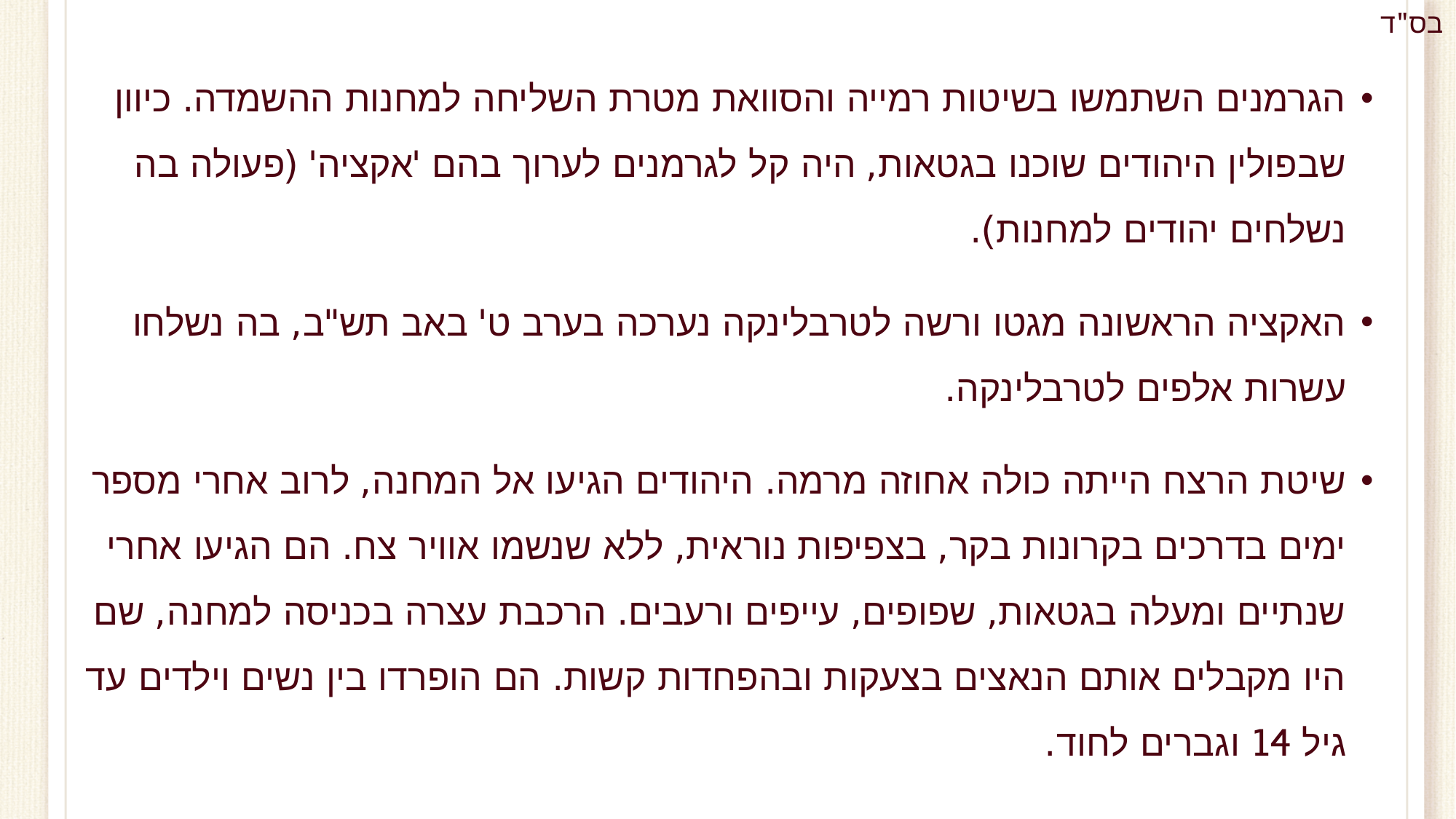

הגרמנים השתמשו בשיטות רמייה והסוואת מטרת השליחה למחנות ההשמדה. כיוון שבפולין היהודים שוכנו בגטאות, היה קל לגרמנים לערוך בהם 'אקציה' (פעולה בה נשלחים יהודים למחנות).
האקציה הראשונה מגטו ורשה לטרבלינקה נערכה בערב ט' באב תש"ב, בה נשלחו עשרות אלפים לטרבלינקה.
שיטת הרצח הייתה כולה אחוזה מרמה. היהודים הגיעו אל המחנה, לרוב אחרי מספר ימים בדרכים בקרונות בקר, בצפיפות נוראית, ללא שנשמו אוויר צח. הם הגיעו אחרי שנתיים ומעלה בגטאות, שפופים, עייפים ורעבים. הרכבת עצרה בכניסה למחנה, שם היו מקבלים אותם הנאצים בצעקות ובהפחדות קשות. הם הופרדו בין נשים וילדים עד גיל 14 וגברים לחוד.